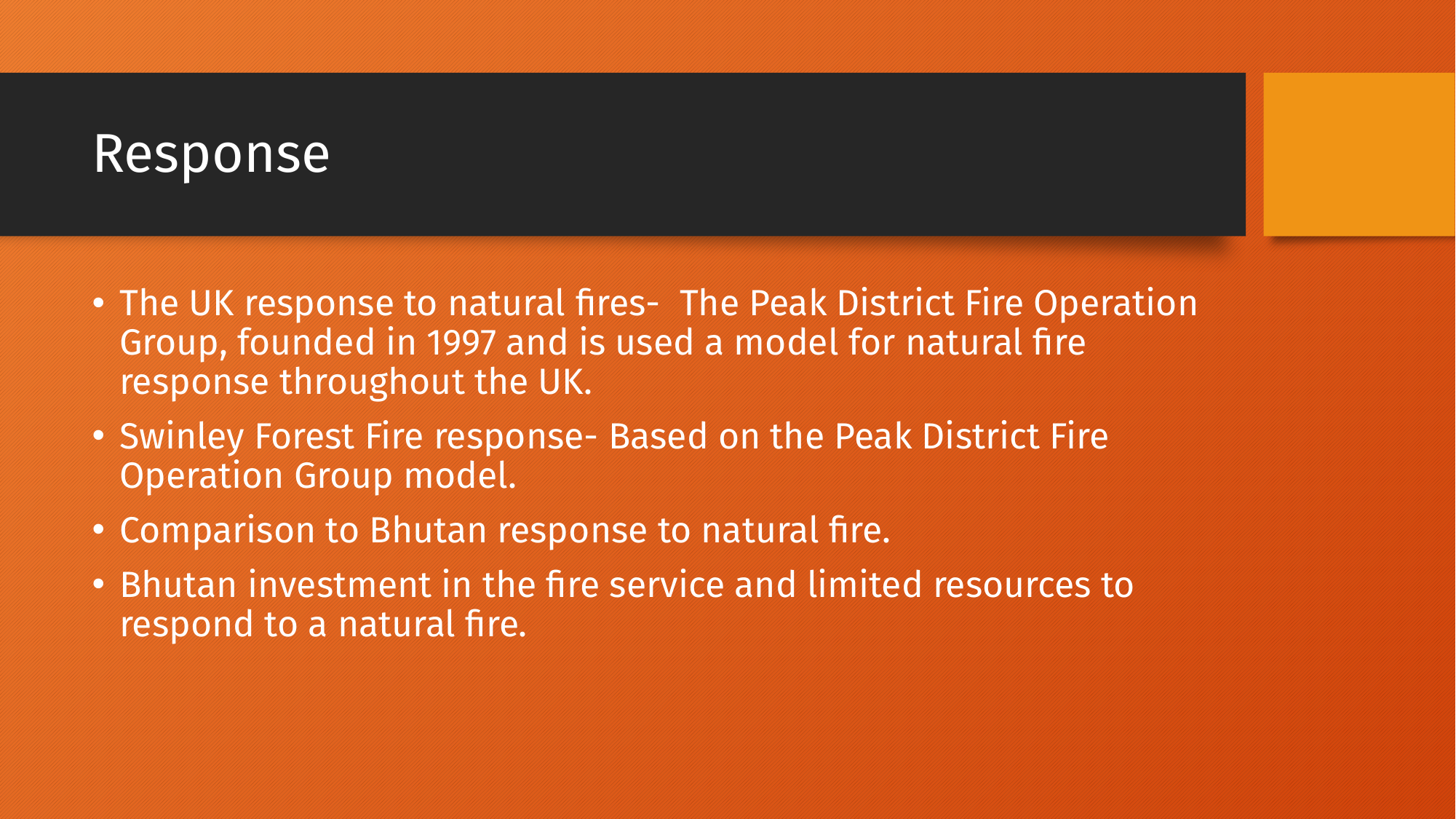

# Response
The UK response to natural fires-  The Peak District Fire Operation Group, founded in 1997 and is used a model for natural fire response throughout the UK.​
Swinley Forest Fire response- Based on the Peak District Fire Operation Group model.​
Comparison to Bhutan response to natural fire. ​
Bhutan investment in the fire service and limited resources to respond to a natural fire.